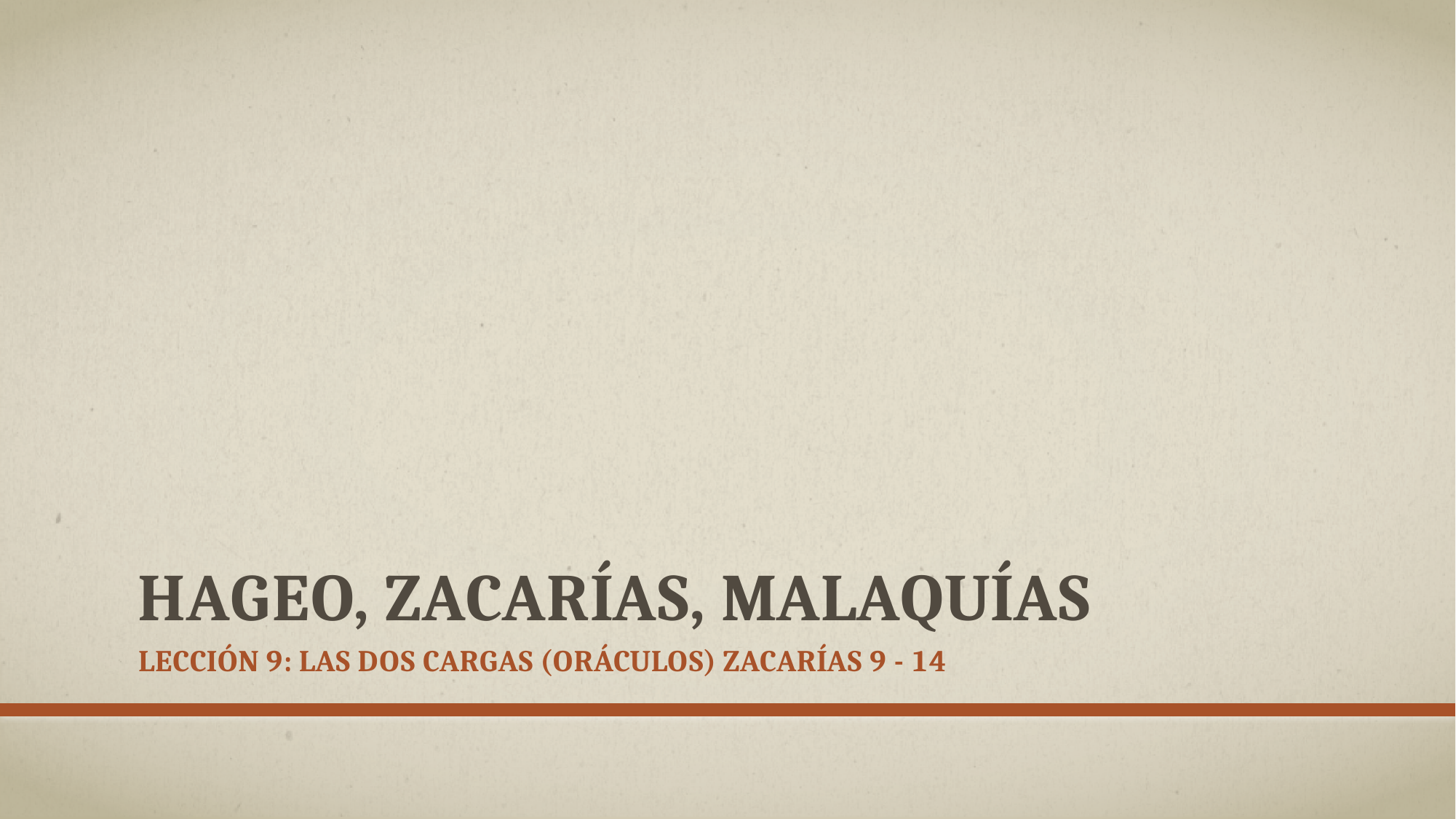

# Hageo, Zacarías, Malaquías
Lección 9: Las dos cargas (oráculos) Zacarías 9 - 14